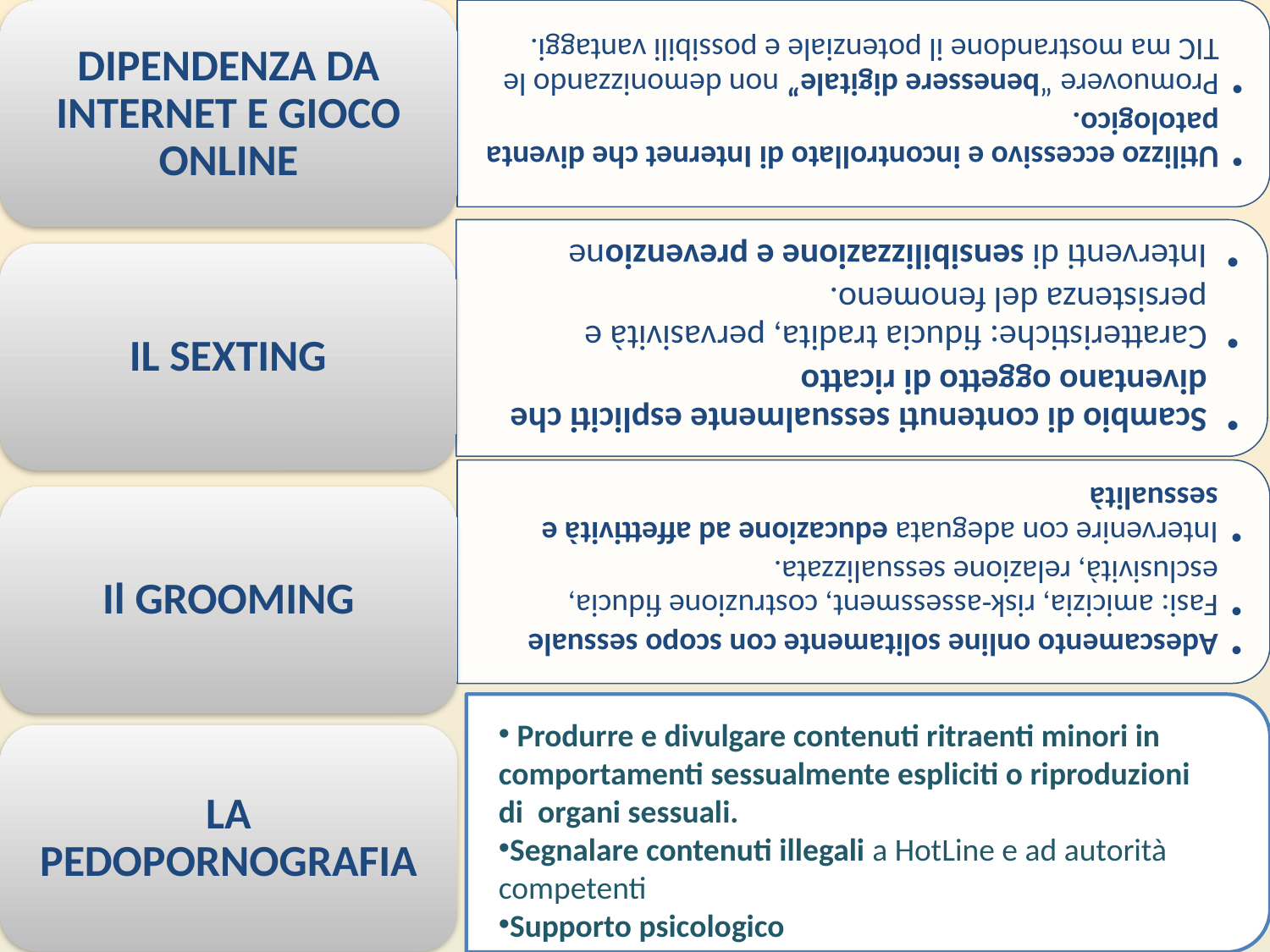

Utilizzo eccessivo e incontrollato di Internet che diventa patologico.
Promuovere “benessere digitale” non demonizzando le TIC ma mostrandone il potenziale e possibili vantaggi.
DIPENDENZA DA INTERNET E GIOCO ONLINE
Scambio di contenuti sessualmente espliciti che diventano oggetto di ricatto
Caratteristiche: fiducia tradita, pervasività e persistenza del fenomeno.
Interventi di sensibilizzazione e prevenzione
IL SEXTING
Adescamento online solitamente con scopo sessuale
Fasi: amicizia, risk-assessment, costruzione fiducia, esclusività, relazione sessualizzata.
Intervenire con adeguata educazione ad affettività e sessualità
Il GROOMING
LA PEDOPORNOGRAFIA

 Produrre e divulgare contenuti ritraenti minori in comportamenti sessualmente espliciti o riproduzioni di  organi sessuali.
Segnalare contenuti illegali a HotLine e ad autorità competenti
Supporto psicologico